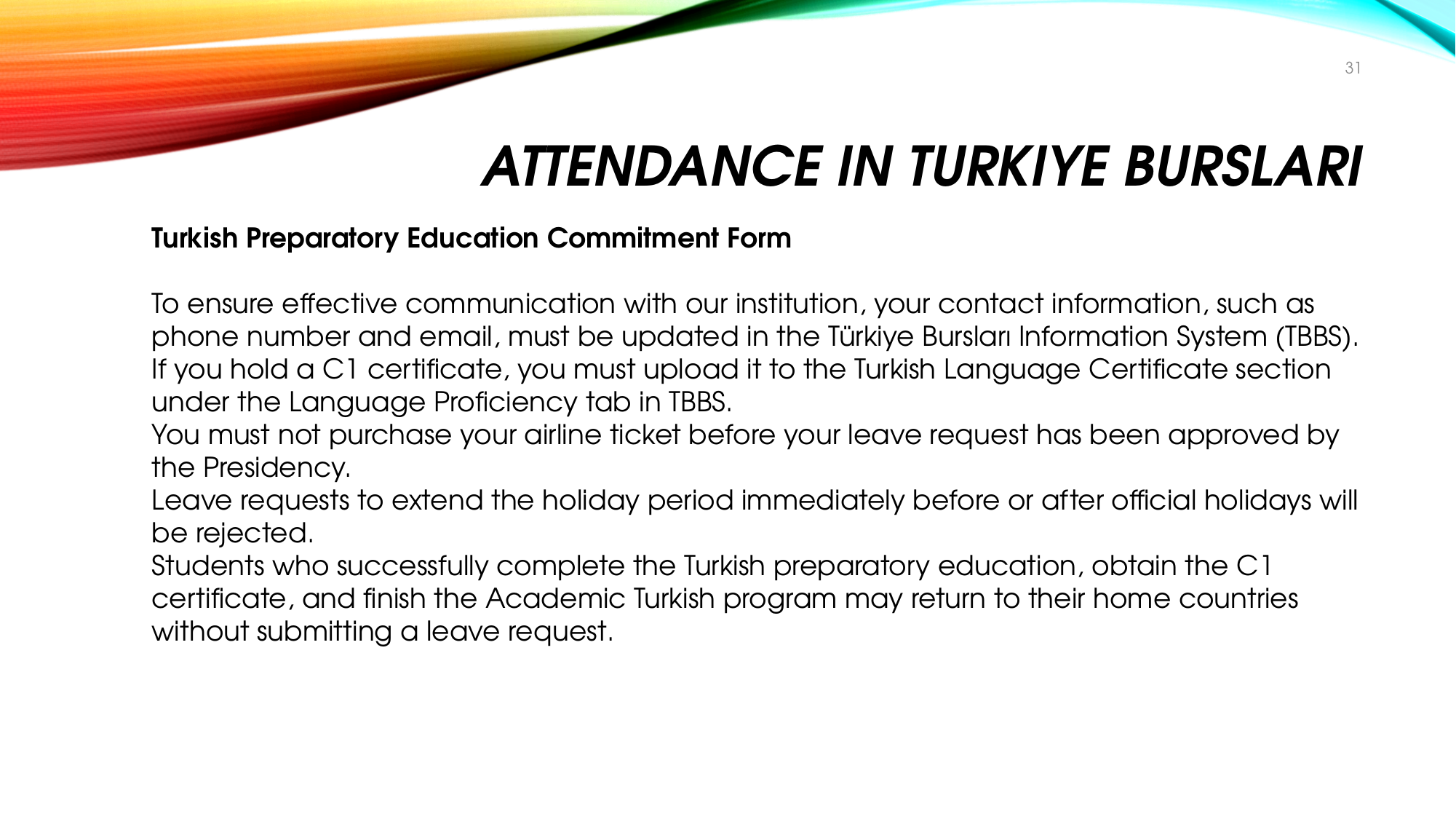

31
# Attendance ın turkıye bursları
Turkish Preparatory Education Commitment Form

To ensure effective communication with our institution, your contact information, such as phone number and email, must be updated in the Türkiye Bursları Information System (TBBS).
If you hold a C1 certificate, you must upload it to the Turkish Language Certificate section under the Language Proficiency tab in TBBS.
You must not purchase your airline ticket before your leave request has been approved by the Presidency.
Leave requests to extend the holiday period immediately before or after official holidays will be rejected.
Students who successfully complete the Turkish preparatory education, obtain the C1 certificate, and finish the Academic Turkish program may return to their home countries without submitting a leave request.